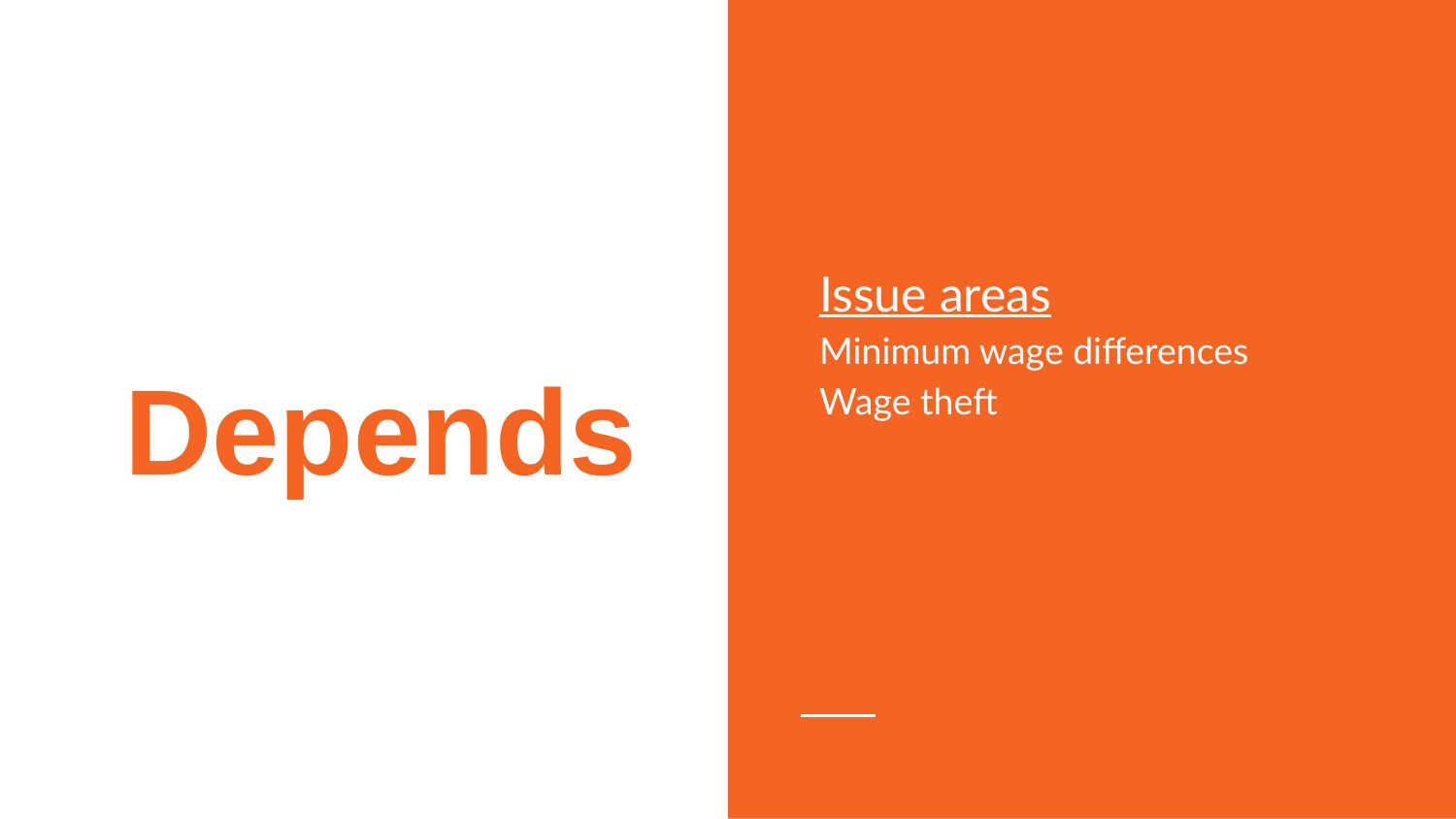

Issue areas
Minimum wage differences
Wage theft

# Depends